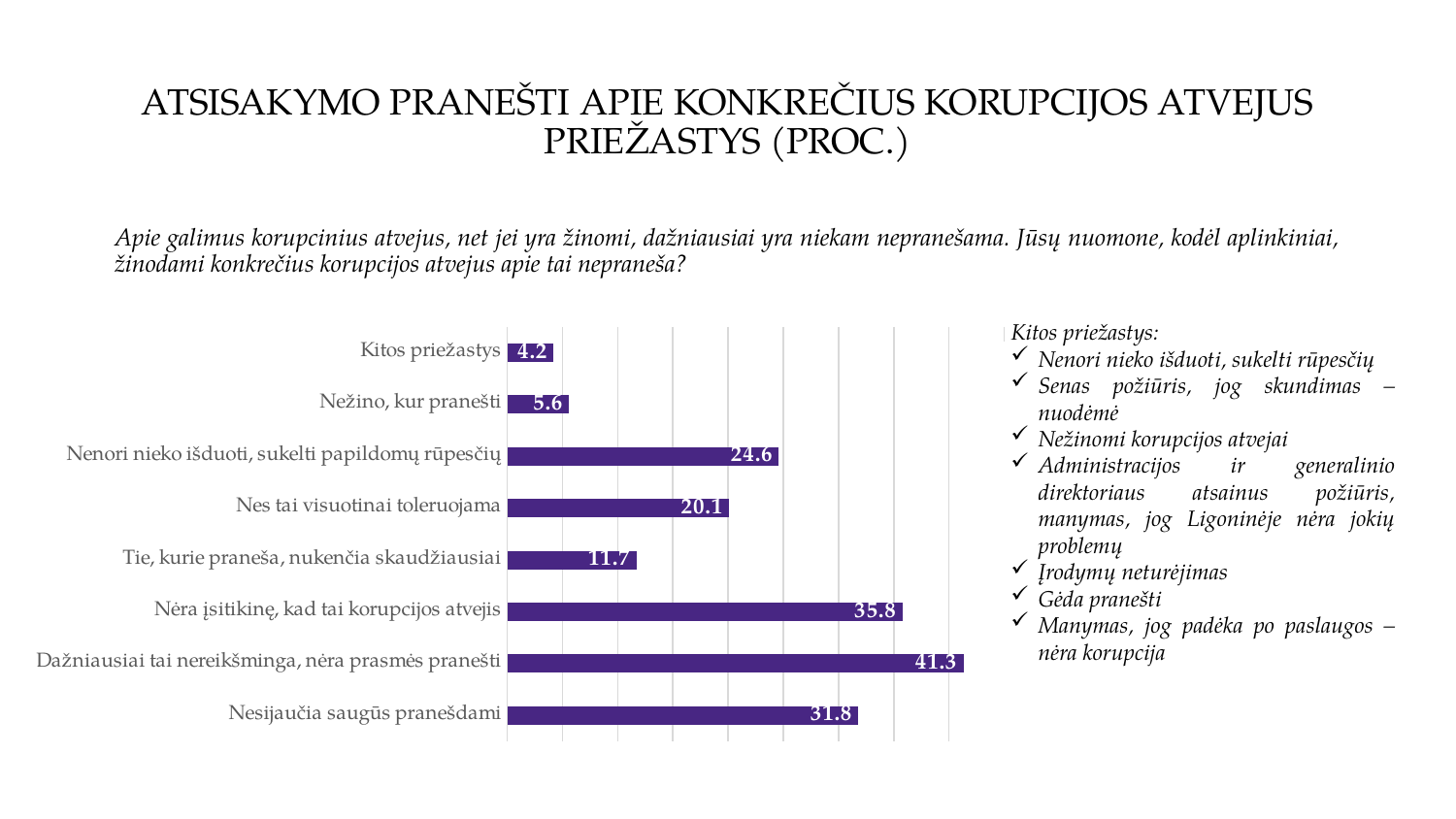

# ATSISAKYMO PRANEŠTI APIE KONKREČIUS KORUPCIJOS ATVEJUS PRIEŽASTYS (PROC.)
Apie galimus korupcinius atvejus, net jei yra žinomi, dažniausiai yra niekam nepranešama. Jūsų nuomone, kodėl aplinkiniai, žinodami konkrečius korupcijos atvejus apie tai nepraneša?

### Chart

| Category | Series 1 |
|---|---|
| Nesijaučia saugūs pranešdami | 31.8 |
| Dažniausiai tai nereikšminga, nėra prasmės pranešti | 41.3 |
| Nėra įsitikinę, kad tai korupcijos atvejis | 35.8 |
| Tie, kurie praneša, nukenčia skaudžiausiai | 11.7 |
| Nes tai visuotinai toleruojama | 20.1 |
| Nenori nieko išduoti, sukelti papildomų rūpesčių | 24.6 |
| Nežino, kur pranešti | 5.6 |
| Kitos priežastys | 4.2 |
Kitos priežastys:
Nenori nieko išduoti, sukelti rūpesčių
Senas požiūris, jog skundimas – nuodėmė
Nežinomi korupcijos atvejai
Administracijos ir generalinio direktoriaus atsainus požiūris, manymas, jog Ligoninėje nėra jokių problemų
Įrodymų neturėjimas
Gėda pranešti
Manymas, jog padėka po paslaugos – nėra korupcija